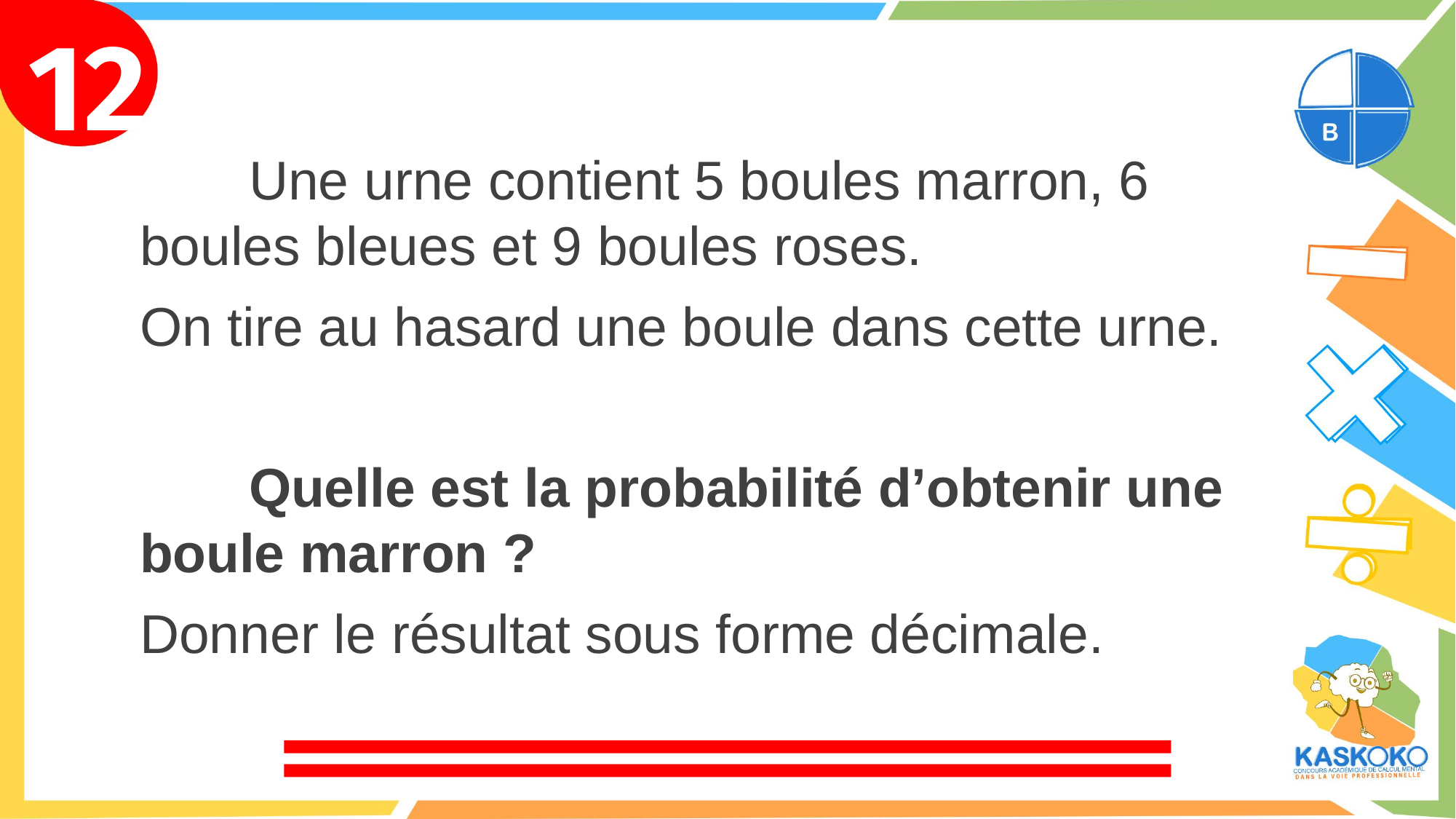

12

	Une urne contient 5 boules marron, 6 boules bleues et 9 boules roses.
On tire au hasard une boule dans cette urne.

	Quelle est la probabilité d’obtenir une boule marron ?
Donner le résultat sous forme décimale.